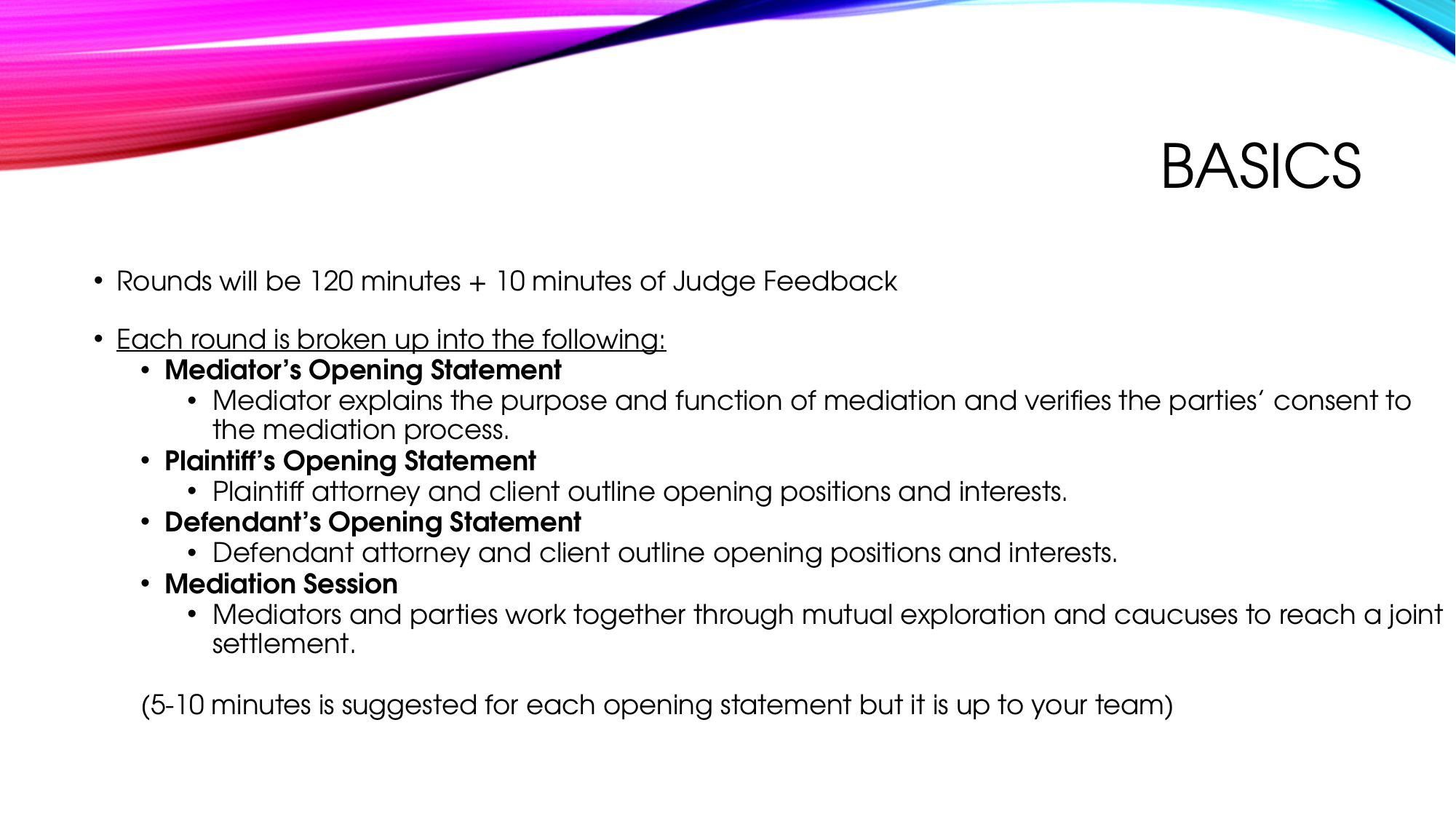

# BASICS
Rounds will be 120 minutes + 10 minutes of Judge Feedback

Each round is broken up into the following:
Mediator’s Opening Statement
Mediator explains the purpose and function of mediation and verifies the parties’ consent to the mediation process.
Plaintiff’s Opening Statement
Plaintiff attorney and client outline opening positions and interests.
Defendant’s Opening Statement
Defendant attorney and client outline opening positions and interests.
Mediation Session
Mediators and parties work together through mutual exploration and caucuses to reach a joint settlement.

(5-10 minutes is suggested for each opening statement but it is up to your team)